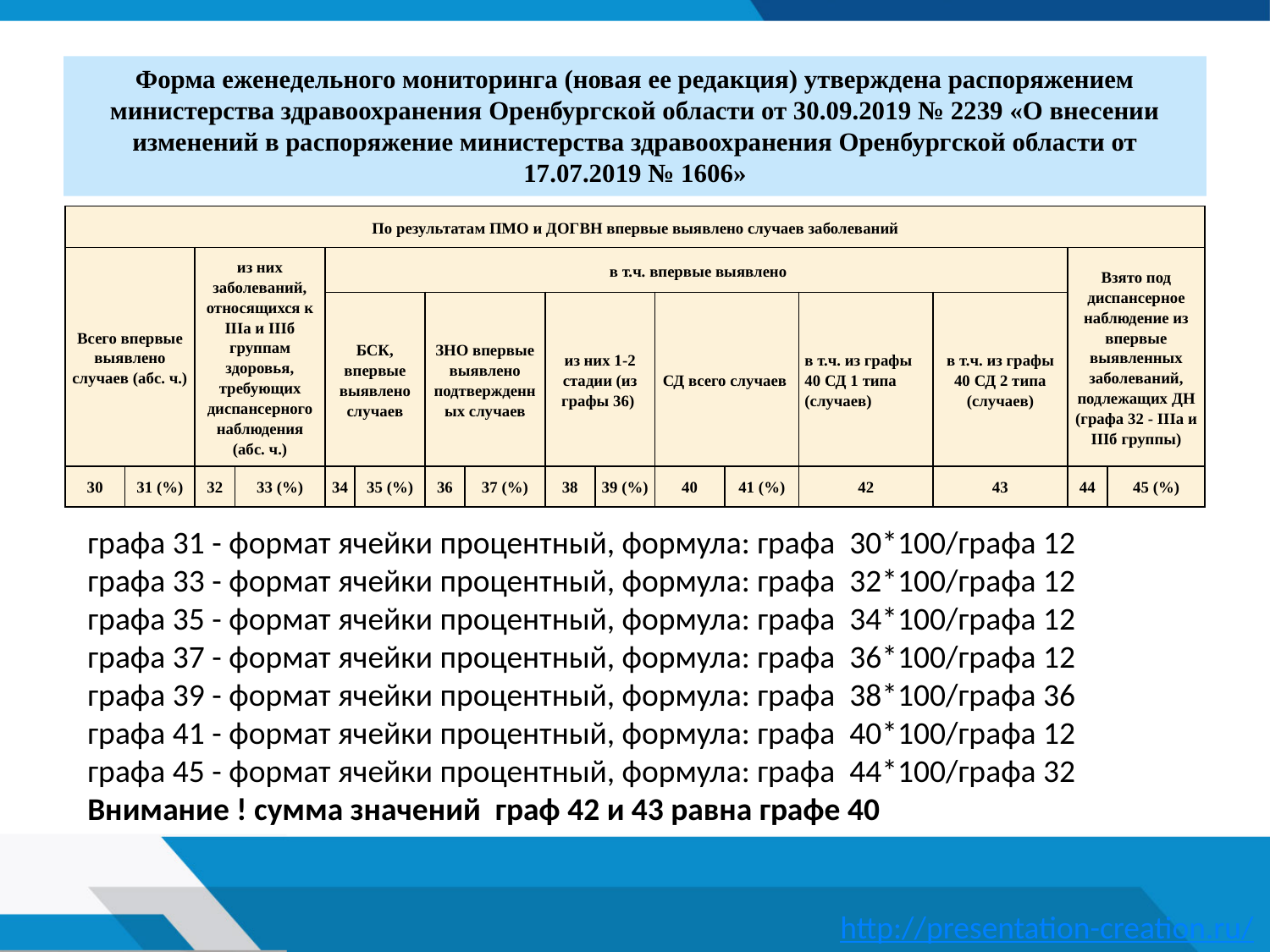

Форма еженедельного мониторинга (новая ее редакция) утверждена распоряжением министерства здравоохранения Оренбургской области от 30.09.2019 № 2239 «О внесении изменений в распоряжение министерства здравоохранения Оренбургской области от 17.07.2019 № 1606»
| По результатам ПМО и ДОГВН впервые выявлено случаев заболеваний |  |  |  |  |  |  |  |  |  |  |  |  |  |  |  |
| --- | --- | --- | --- | --- | --- | --- | --- | --- | --- | --- | --- | --- | --- | --- | --- |
| Всего впервые выявлено случаев (абс. ч.) |  | из них заболеваний, относящихся к IIIа и IIIб группам здоровья, требующих диспансерного наблюдения (абс. ч.) |  | в т.ч. впервые выявлено |  |  |  |  |  |  |  |  |  | Взято под диспансерное наблюдение из впервые выявленных заболеваний, подлежащих ДН (графа 32 - IIIа и IIIб группы) |  |
|  |  |  |  | БСК, впервые выявлено случаев |  | ЗНО впервые выявлено подтвержденных случаев |  | из них 1-2 стадии (из графы 36) |  | СД всего случаев |  | в т.ч. из графы 40 СД 1 типа (случаев) | в т.ч. из графы 40 СД 2 типа (случаев) |  |  |
| 30 | 31 (%) | 32 | 33 (%) | 34 | 35 (%) | 36 | 37 (%) | 38 | 39 (%) | 40 | 41 (%) | 42 | 43 | 44 | 45 (%) |
графа 31 - формат ячейки процентный, формула: графа  30*100/графа 12
графа 33 - формат ячейки процентный, формула: графа  32*100/графа 12
графа 35 - формат ячейки процентный, формула: графа  34*100/графа 12
графа 37 - формат ячейки процентный, формула: графа  36*100/графа 12
графа 39 - формат ячейки процентный, формула: графа  38*100/графа 36
графа 41 - формат ячейки процентный, формула: графа  40*100/графа 12
графа 45 - формат ячейки процентный, формула: графа  44*100/графа 32
Внимание ! сумма значений  граф 42 и 43 равна графе 40